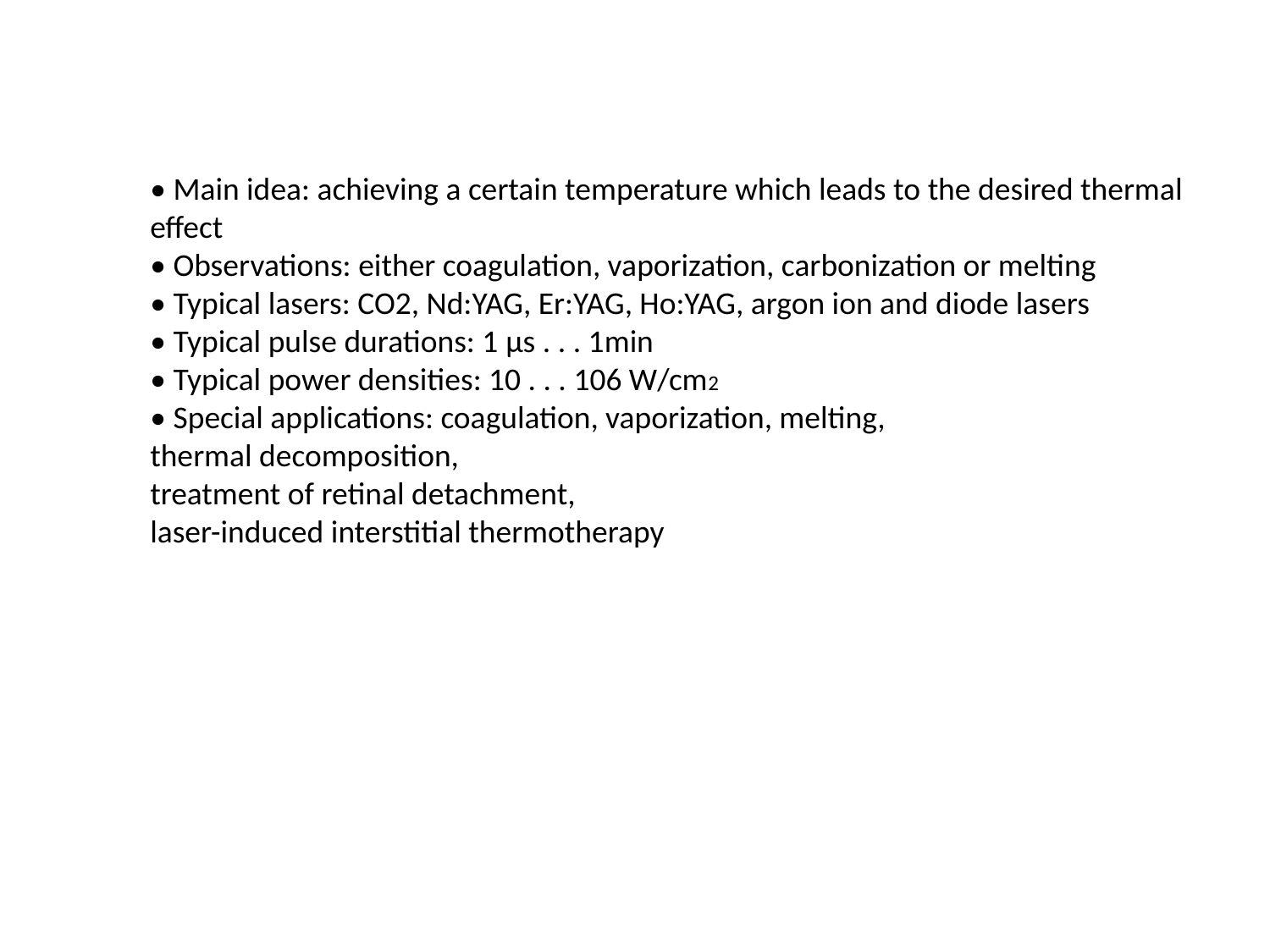

• Main idea: achieving a certain temperature which leads to the desired thermal effect
• Observations: either coagulation, vaporization, carbonization or melting
• Typical lasers: CO2, Nd:YAG, Er:YAG, Ho:YAG, argon ion and diode lasers
• Typical pulse durations: 1 μs . . . 1min
• Typical power densities: 10 . . . 106 W/cm2
• Special applications: coagulation, vaporization, melting,
thermal decomposition,
treatment of retinal detachment,
laser-induced interstitial thermotherapy